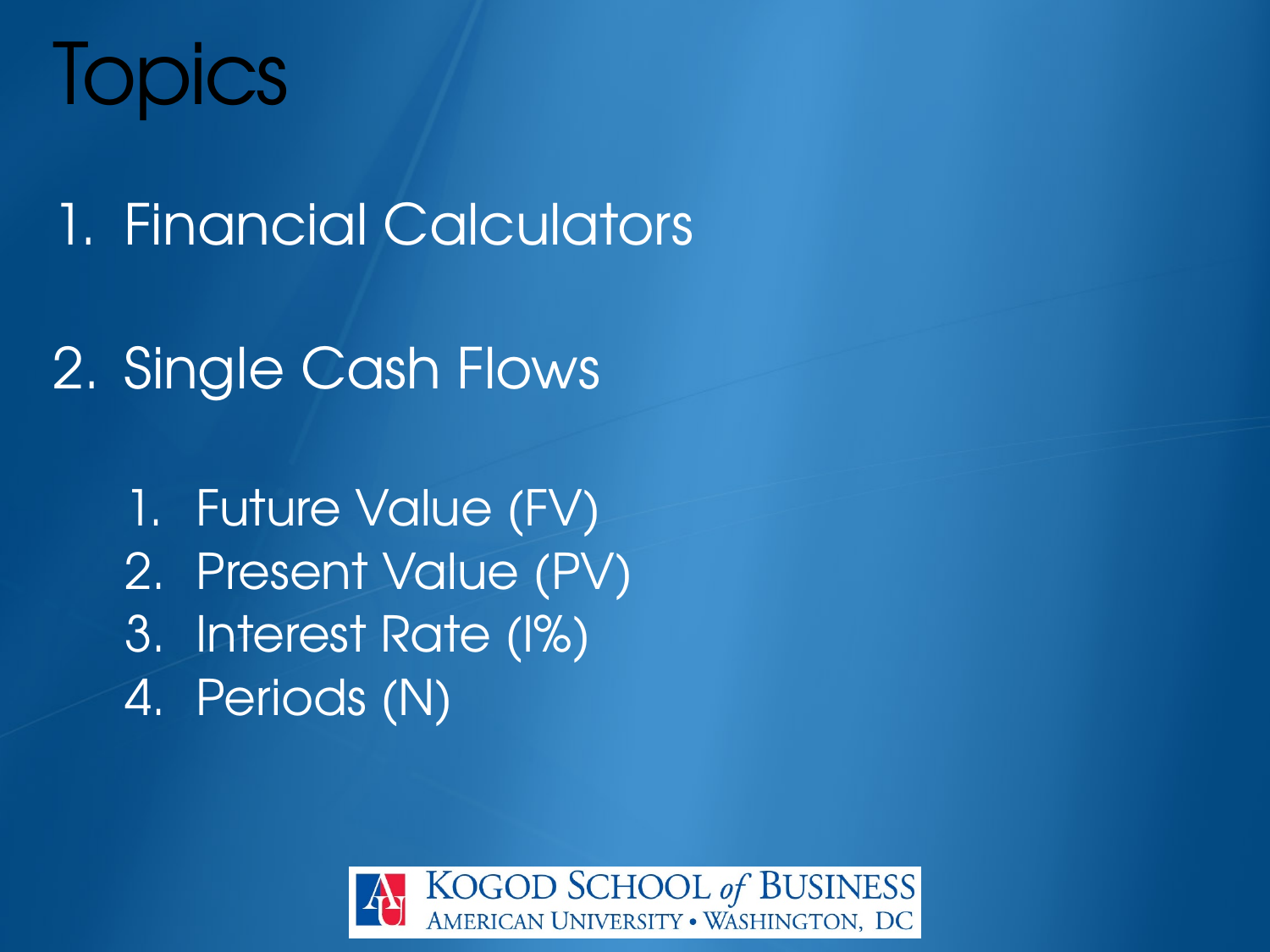

# Topics
Financial Calculators

Single Cash Flows

Future Value (FV)
Present Value (PV)
Interest Rate (I%)
Periods (N)